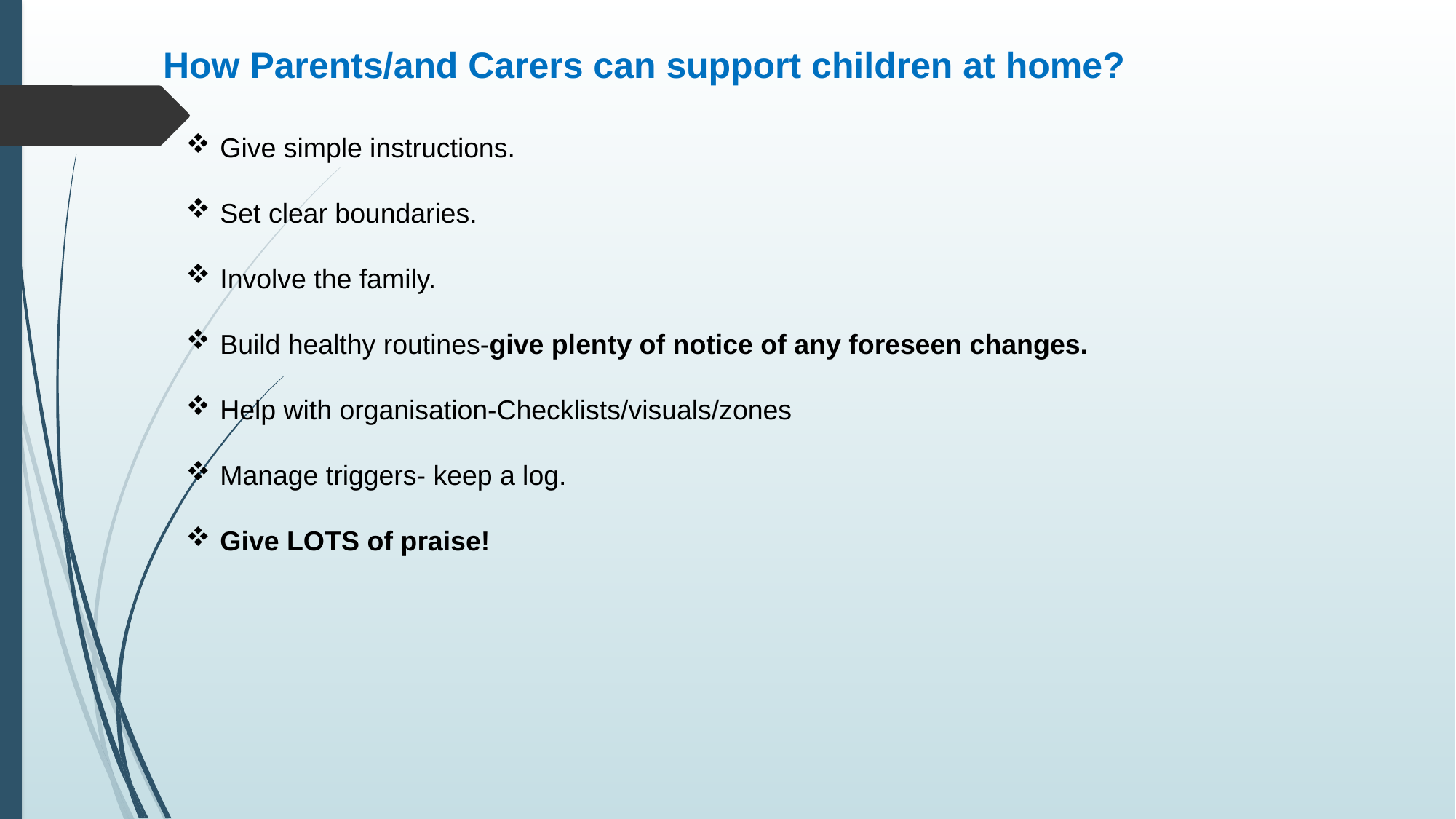

How Parents/and Carers can support children at home?

Give simple instructions.

Set clear boundaries.

Involve the family.

Build healthy routines-give plenty of notice of any foreseen changes.

Help with organisation-Checklists/visuals/zones

Manage triggers- keep a log.

Give LOTS of praise!